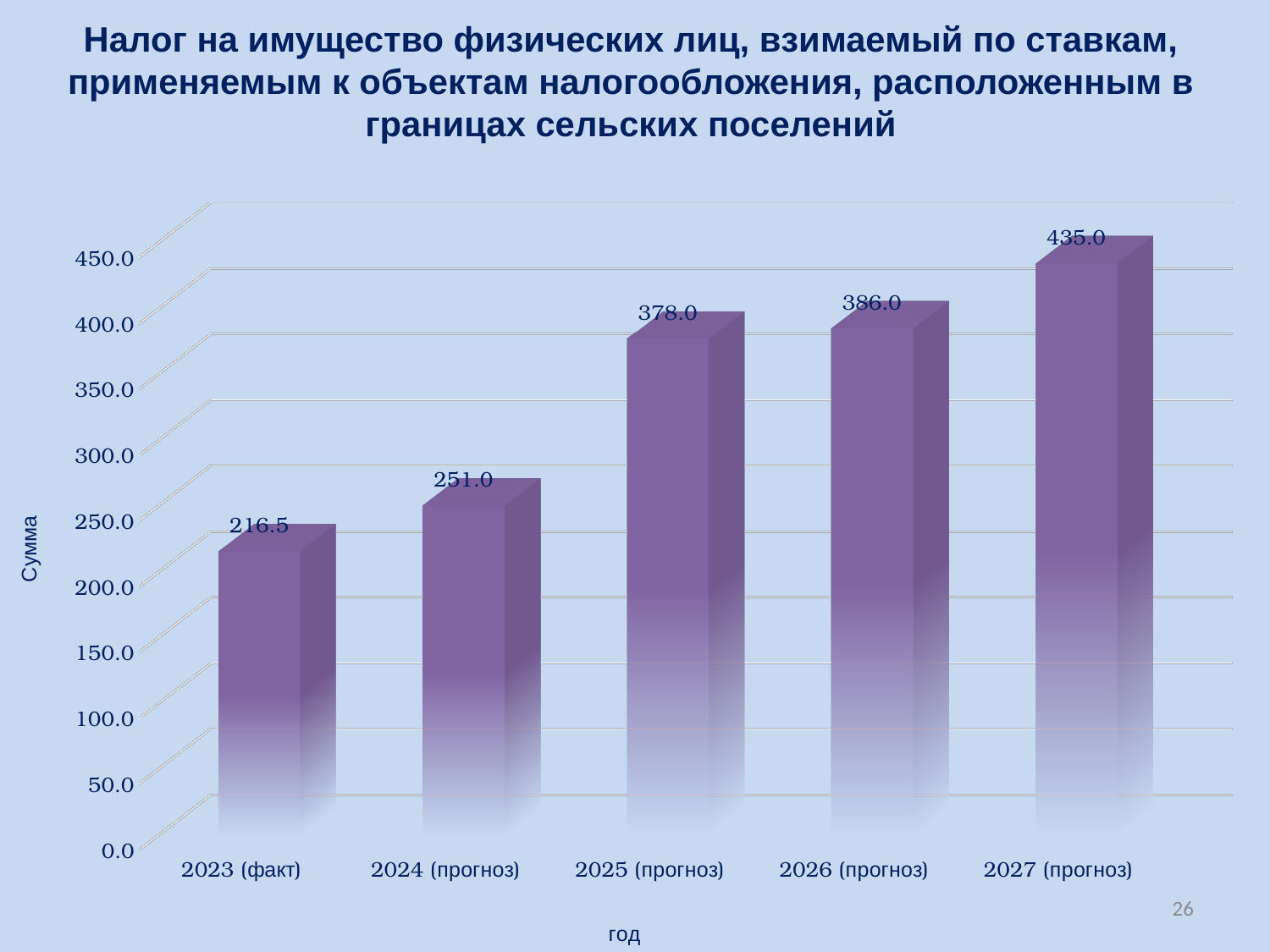

# Налог на имущество физических лиц, взимаемый по ставкам, применяемым к объектам налогообложения, расположенным в границах сельских поселений

[unsupported chart]

26